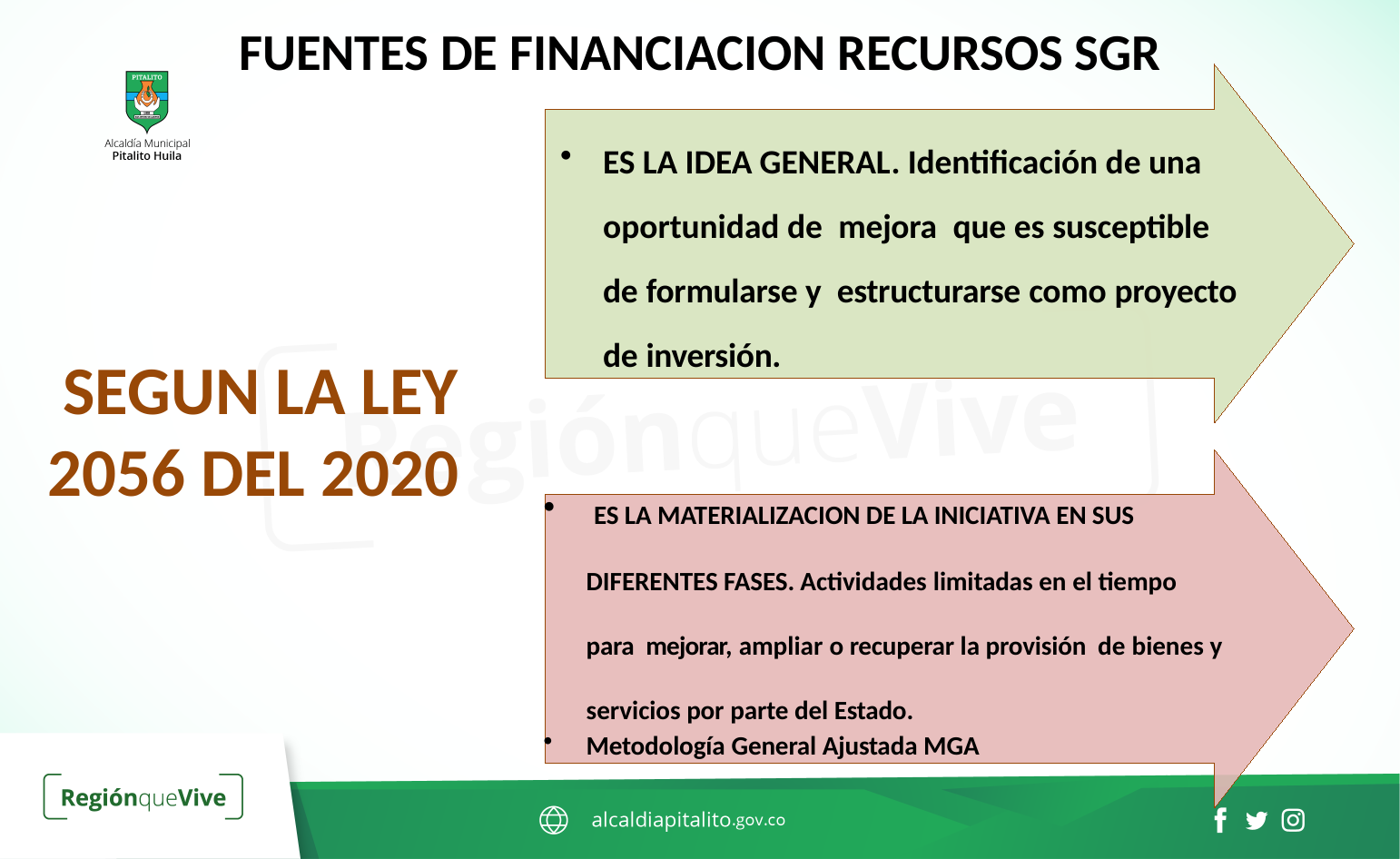

FUENTES DE FINANCIACION RECURSOS SGR

ES LA IDEA GENERAL. Identificación de una oportunidad de  mejora  que es susceptible de formularse y  estructurarse como proyecto de inversión.
SEGUN LA LEY 2056 DEL 2020

 ES LA MATERIALIZACION DE LA INICIATIVA EN SUS DIFERENTES FASES. Actividades limitadas en el tiempo       para  mejorar, ampliar o recuperar la provisión  de bienes y servicios por parte del Estado.
Metodología General Ajustada MGA